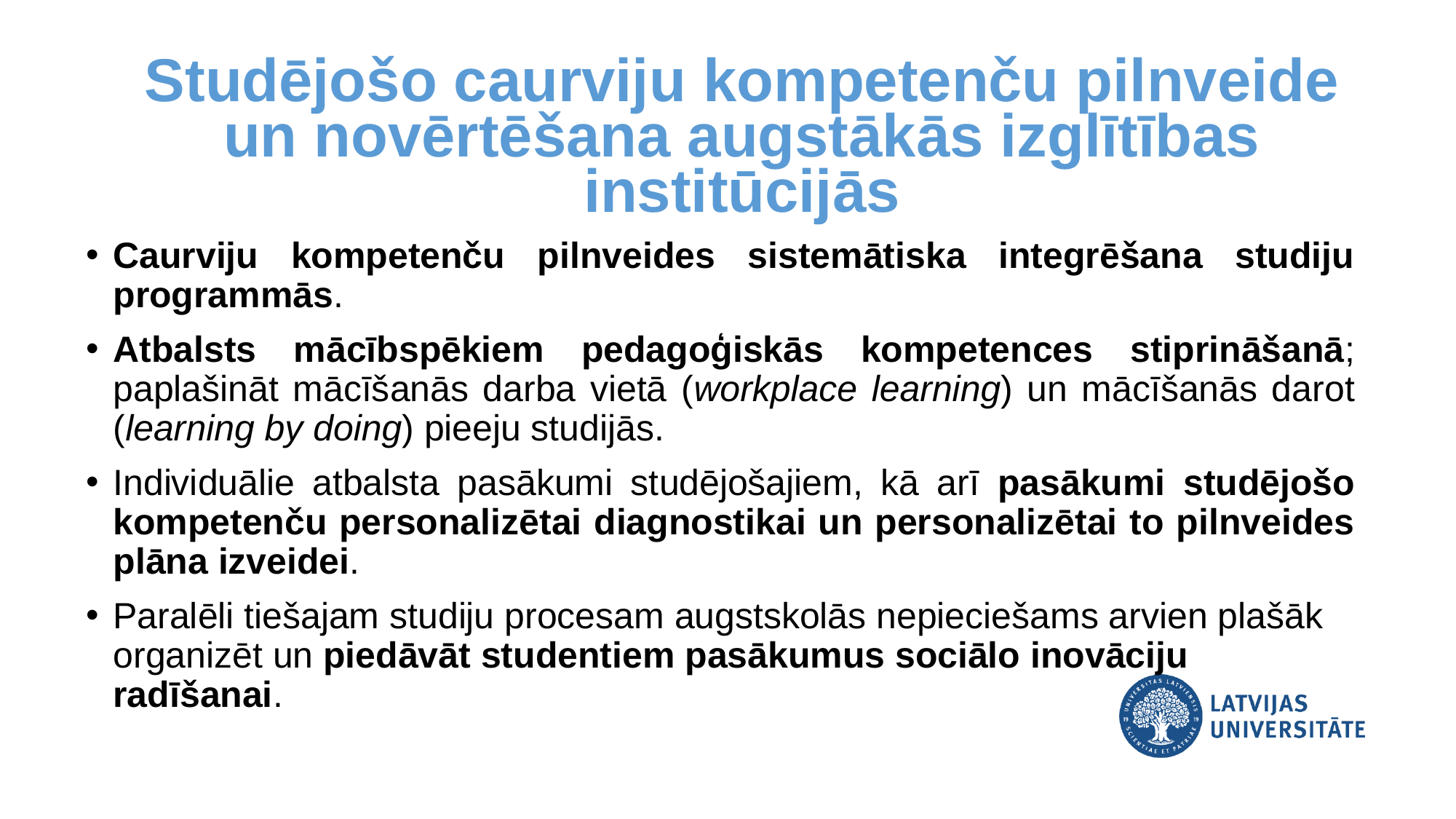

Studējošo caurviju kompetenču pilnveide un novērtēšana augstākās izglītības institūcijās
Caurviju kompetenču pilnveides sistemātiska integrēšana studiju programmās.
Atbalsts mācībspēkiem pedagoģiskās kompetences stiprināšanā; paplašināt mācīšanās darba vietā (workplace learning) un mācīšanās darot (learning by doing) pieeju studijās.
Individuālie atbalsta pasākumi studējošajiem, kā arī pasākumi studējošo kompetenču personalizētai diagnostikai un personalizētai to pilnveides plāna izveidei.
Paralēli tiešajam studiju procesam augstskolās nepieciešams arvien plašāk organizēt un piedāvāt studentiem pasākumus sociālo inovāciju radīšanai.